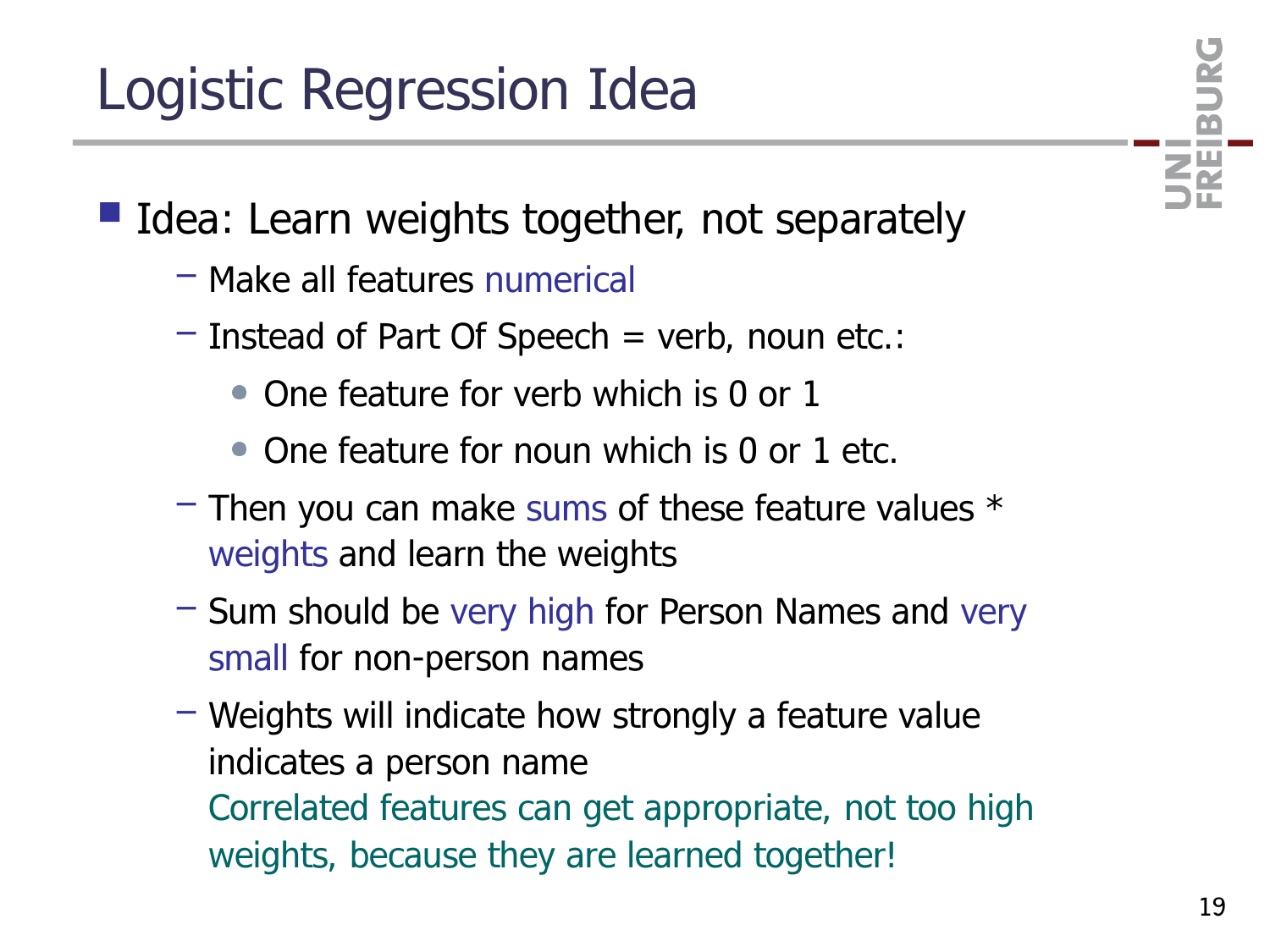

# Logistic Regression Idea
Idea: Learn weights together, not separately
Make all features numerical
Instead of Part Of Speech = verb, noun etc.:
One feature for verb which is 0 or 1
One feature for noun which is 0 or 1 etc.
Then you can make sums of these feature values * weights and learn the weights
Sum should be very high for Person Names and very small for non-person names
Weights will indicate how strongly a feature value indicates a person name
Correlated features can get appropriate, not too high weights, because they are learned together!
19